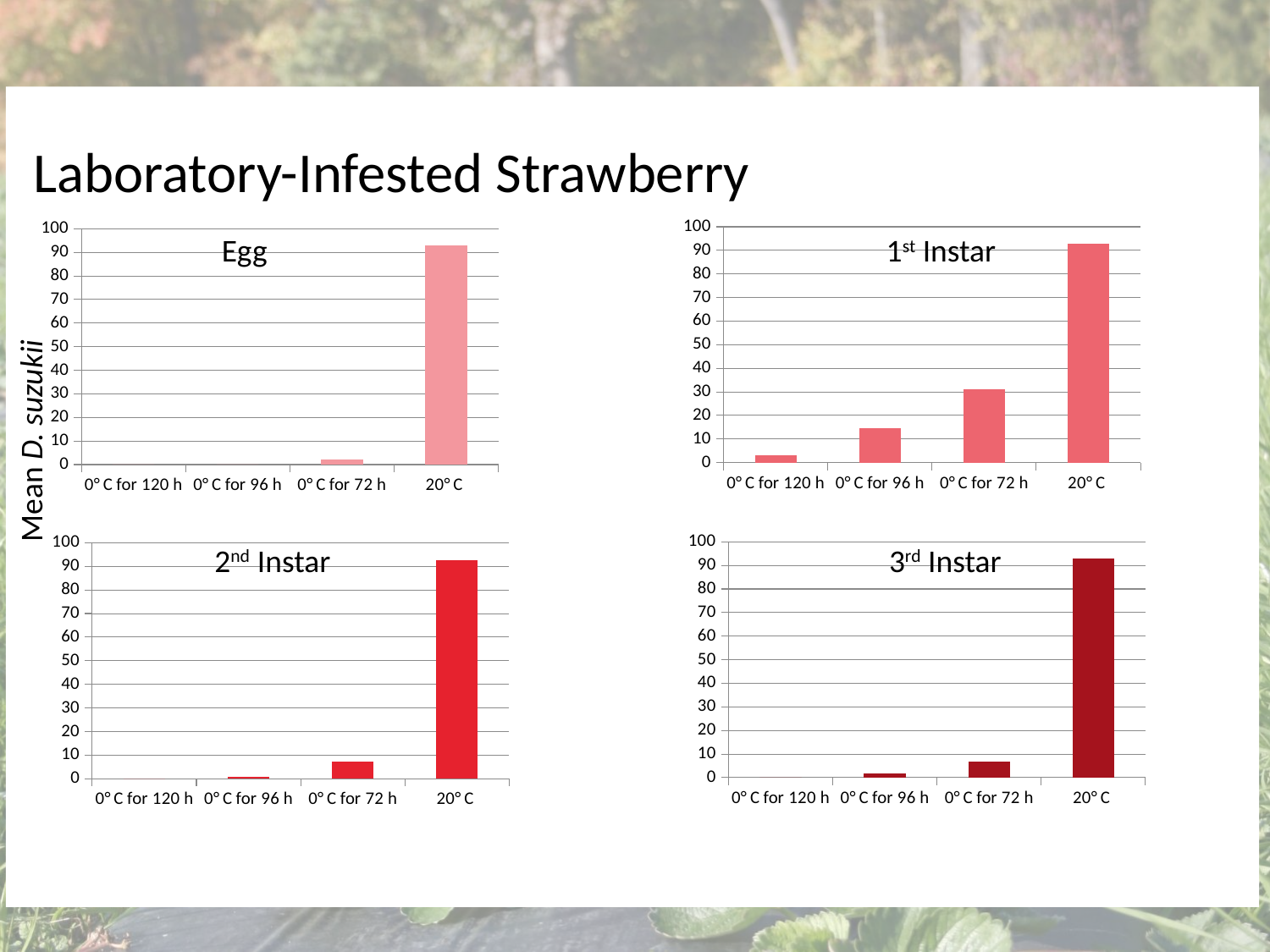

# Laboratory-Infested Strawberry

### Chart

| Category |  |
|---|---|
| 0° C for 120 h | 3.0 |
| 0° C for 96 h | 14.75 |
| 0° C for 72 h | 31.0 |
| 20° C  | 92.75 |

### Chart

| Category |  |
|---|---|
| 0° C for 120 h | 0.0 |
| 0° C for 96 h | 0.0 |
| 0° C for 72 h | 2.25 |
| 20° C  | 92.75 |
Egg
1st Instar
Mean D. suzukii

### Chart

| Category |  |
|---|---|
| 0° C for 120 h | 0.0 |
| 0° C for 96 h | 1.75 |
| 0° C for 72 h | 6.75 |
| 20° C  | 92.75 |

### Chart

| Category |  |
|---|---|
| 0° C for 120 h | 0.0 |
| 0° C for 96 h | 0.75 |
| 0° C for 72 h | 7.25 |
| 20° C  | 92.75 |
2nd Instar
3rd Instar